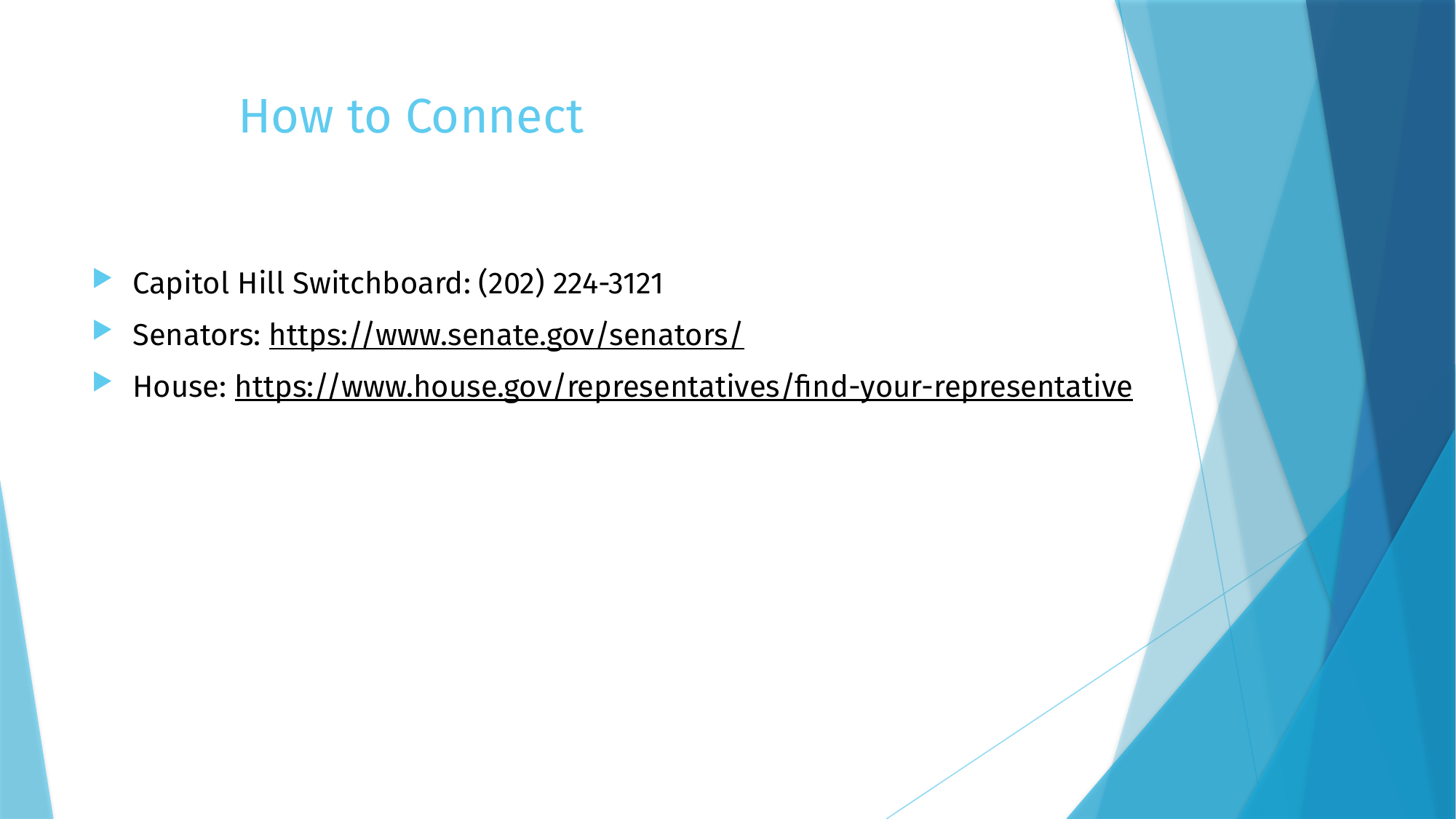

# How to Connect
Capitol Hill Switchboard: (202) 224-3121
Senators: https://www.senate.gov/senators/
House: https://www.house.gov/representatives/find-your-representative